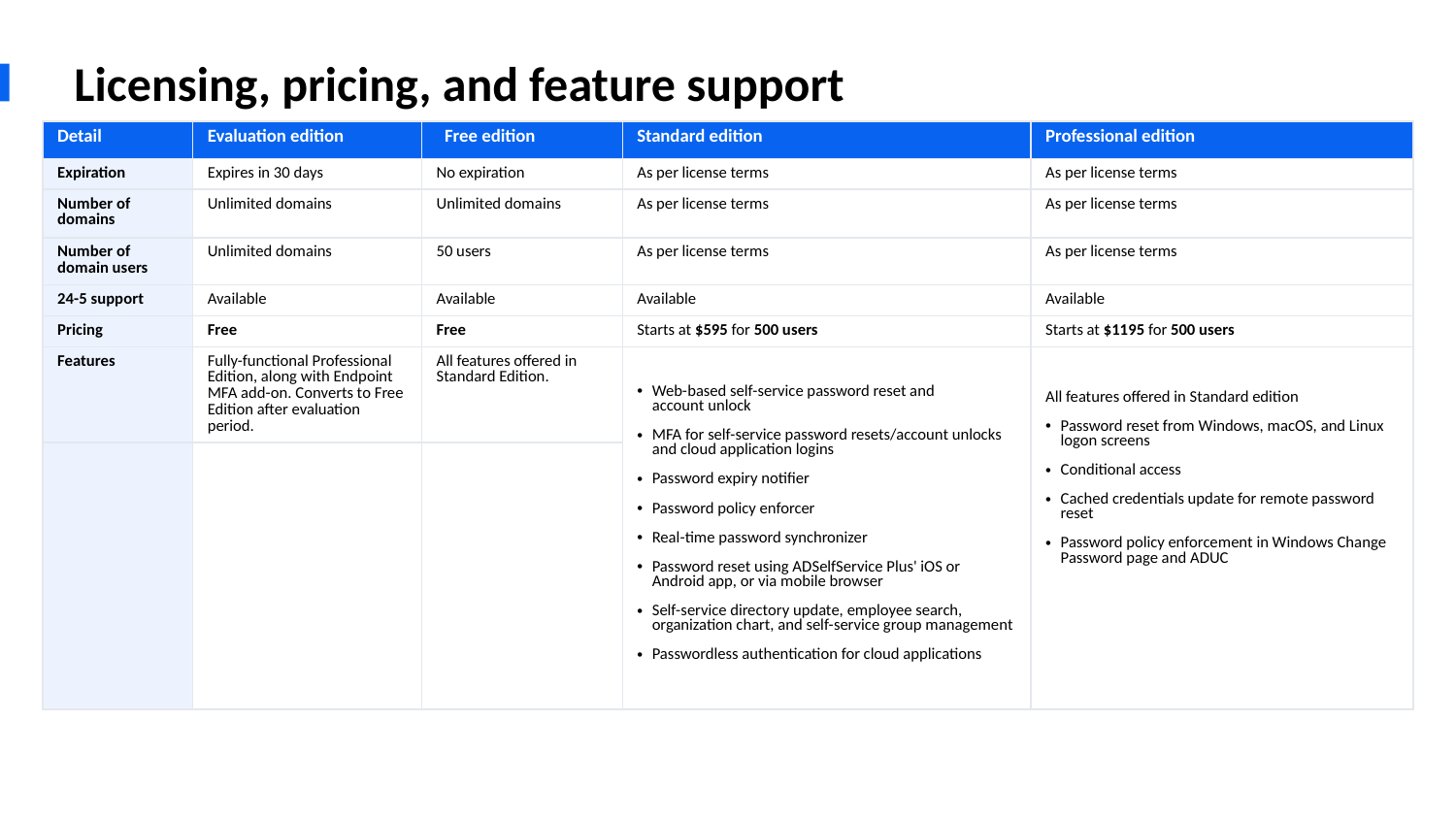

Licensing, pricing, and feature support
| Detail | Evaluation edition | Free edition | Standard edition | Professional edition |
| --- | --- | --- | --- | --- |
| Expiration | Expires in 30 days | No expiration | As per license terms | As per license terms |
| Number of domains | Unlimited domains | Unlimited domains | As per license terms | As per license terms |
| Number of domain users | Unlimited domains | 50 users | As per license terms | As per license terms |
| 24-5 support | Available | Available | Available | Available |
| Pricing | Free | Free | Starts at $595 for 500 users | Starts at $1195 for 500 users |
| Features | Fully-functional Professional Edition, along with Endpoint MFA add-on. Converts to Free Edition after evaluation period. | All features offered in Standard Edition. | Web-based self-service password reset and account unlock MFA for self-service password resets/account unlocks and cloud application logins Password expiry notifier Password policy enforcer Real-time password synchronizer Password reset using ADSelfService Plus' iOS or Android app, or via mobile browser Self-service directory update, employee search, organization chart, and self-service group management Passwordless authentication for cloud applications | All features offered in Standard edition Password reset from Windows, macOS, and Linux logon screens Conditional access  Cached credentials update for remote password reset Password policy enforcement in Windows Change Password page and ADUC |
|  |  |  |  |  |